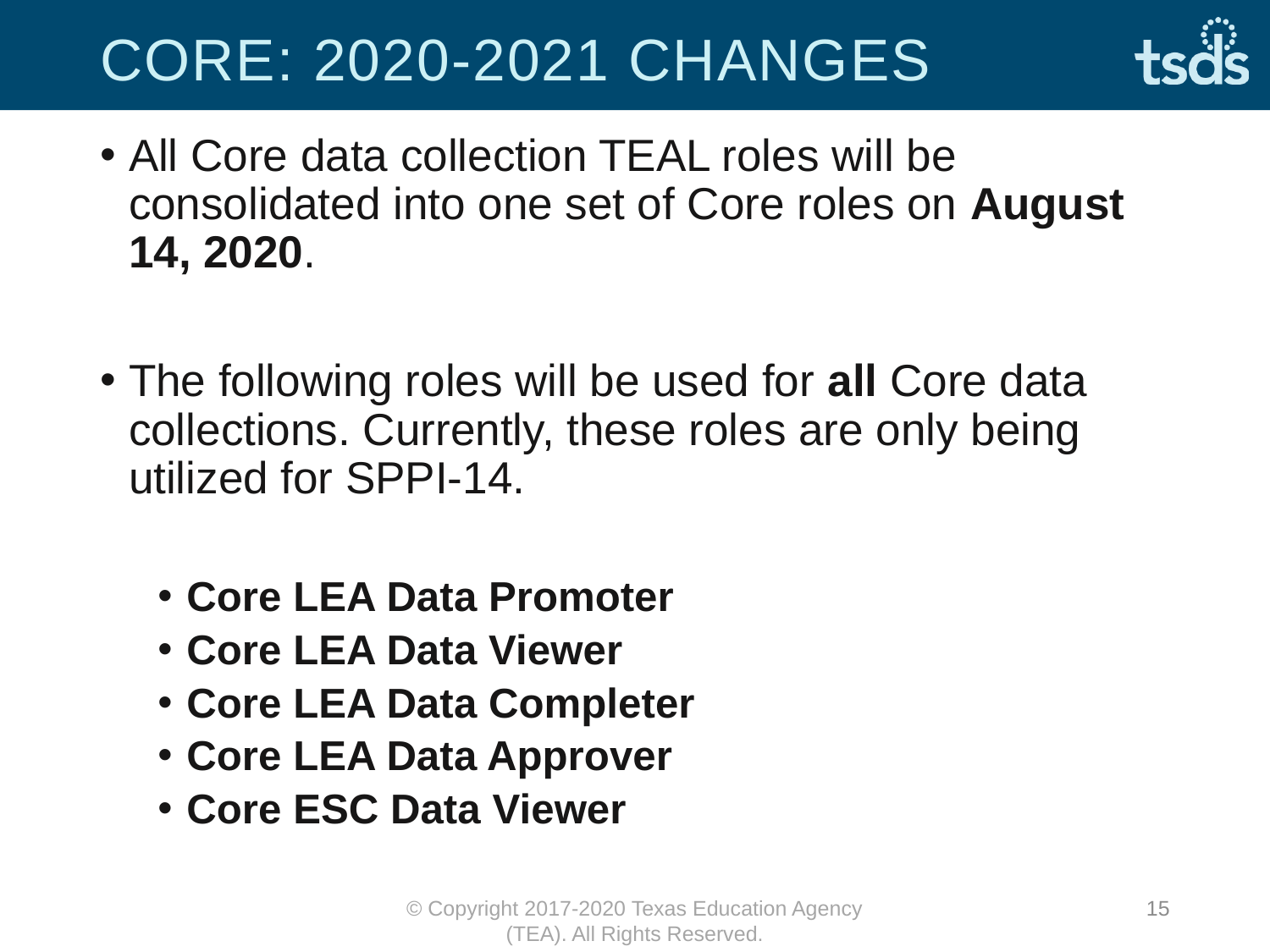

# core: 2020-2021 changes
All Core data collection TEAL roles will be consolidated into one set of Core roles on August 14, 2020.

The following roles will be used for all Core data collections. Currently, these roles are only being utilized for SPPI-14.

Core LEA Data Promoter
Core LEA Data Viewer
Core LEA Data Completer
Core LEA Data Approver
Core ESC Data Viewer

15